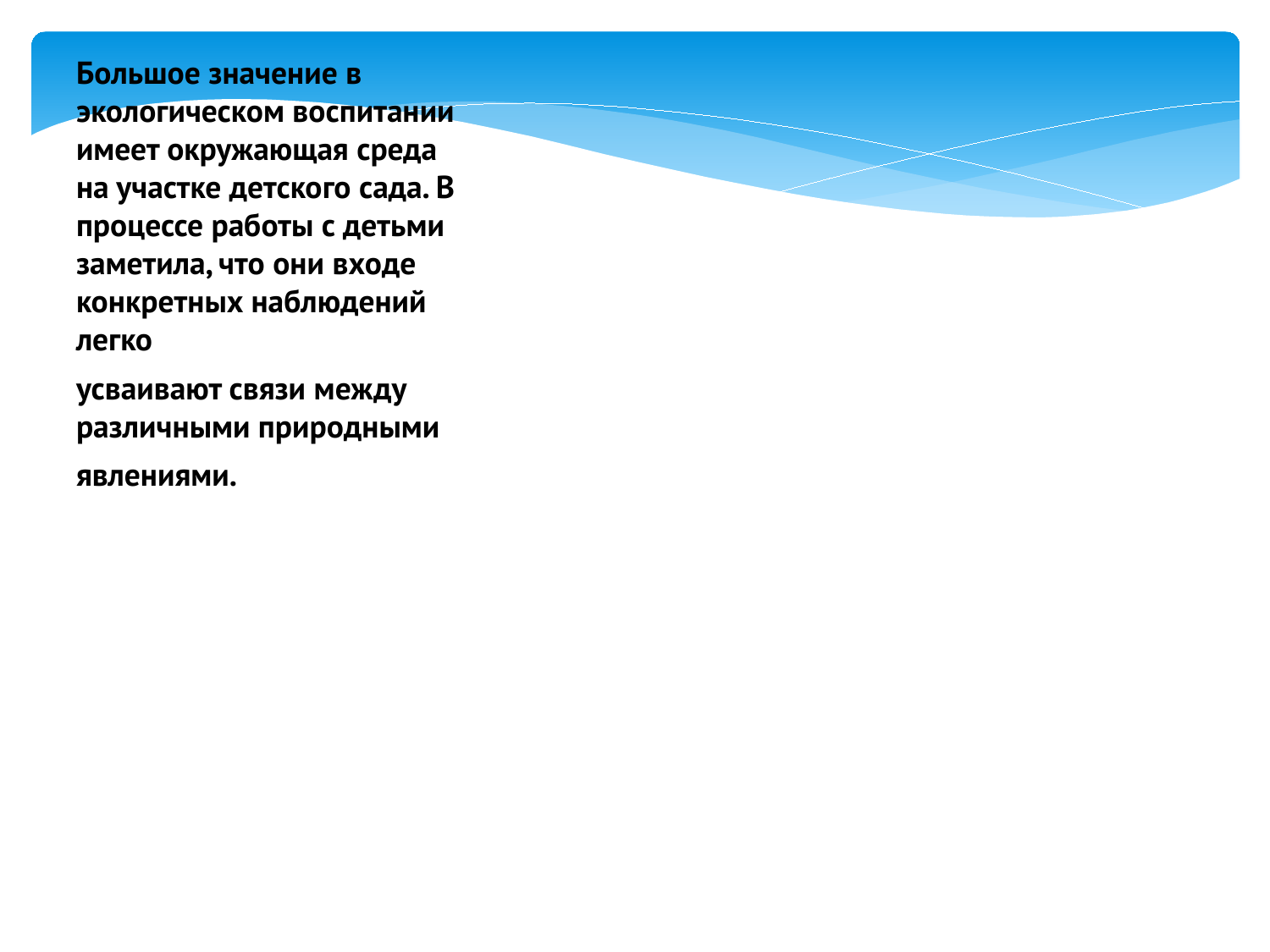

Большое значение в экологическом воспитании имеет окружающая среда на участке детского сада. В процессе работы с детьми заметила, что они входе конкретных наблюдений легко
усваивают связи между различными природными
явлениями.